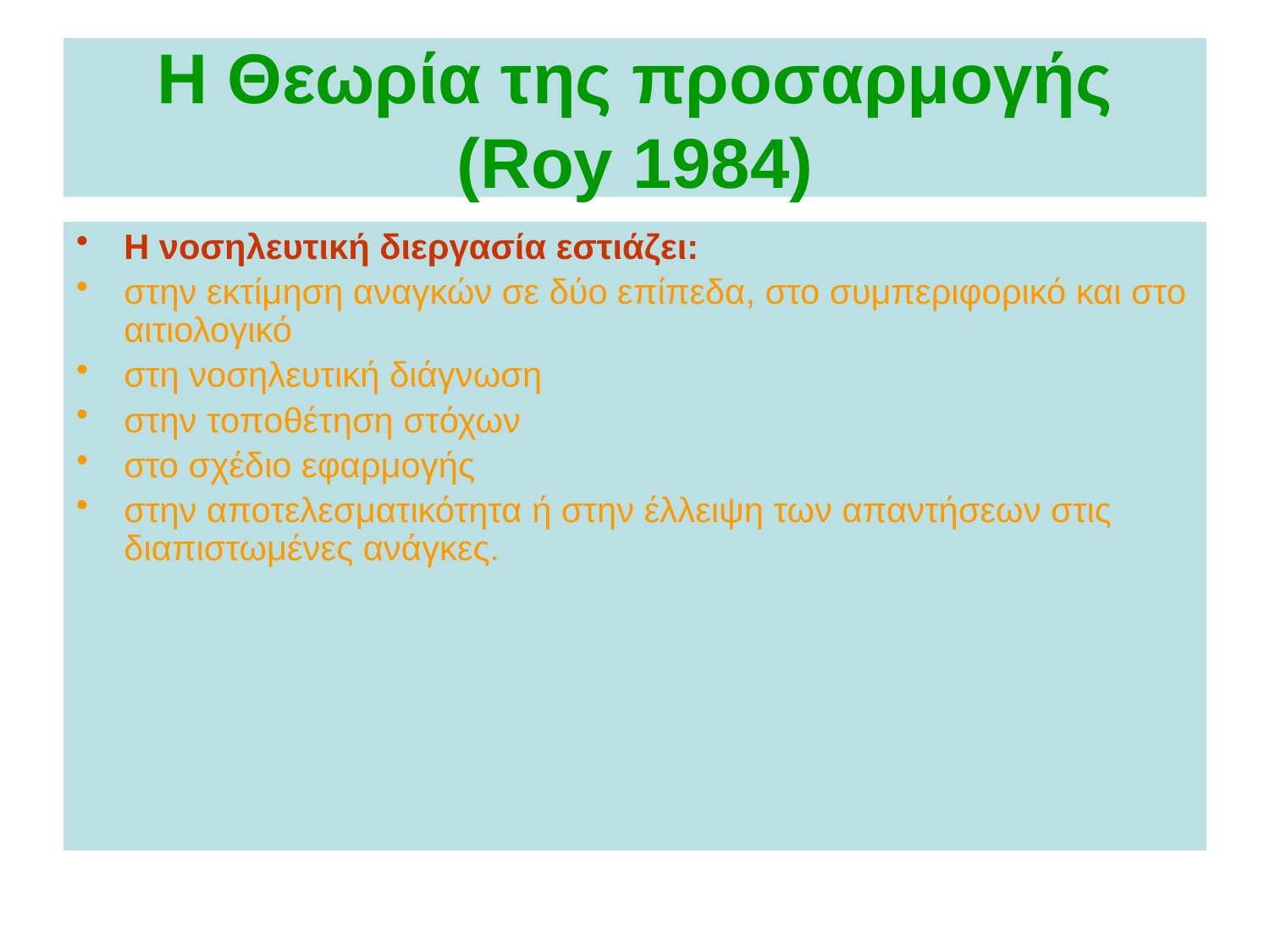

# H Θεωρία της προσαρμογής (Roy 1984)
     Η θεωρία της Roy αποτελεί ένα μηχανιστικό συστημικό μοντέλο. Αλλαγή επιτελείται ως απάντηση σε εξωτερικά ή εσωτερικά ερεθίσματα με στόχο την προσαρμογή.
«Υγεία είναι η διαδικασία και η κατάσταση του να είναι ή να γίνει ένα ενσωματωμένο και πλήρες άτομο». Άλλως είναι το αποτέλεσμα της προσαρμογής, στην οποία στοχεύουν όλες οι νοσηλευτικές ενέργειες.
Η νοσηλευτική διεργασία εστιάζει:
στην εκτίμηση αναγκών σε δύο επίπεδα, στο συμπεριφορικό και στο αιτιολογικό
στη νοσηλευτική διάγνωση
στην τοποθέτηση στόχων
στο σχέδιο εφαρμογής
στην αποτελεσματικότητα ή στην έλλειψη των απαντήσεων στις διαπιστωμένες ανάγκες.